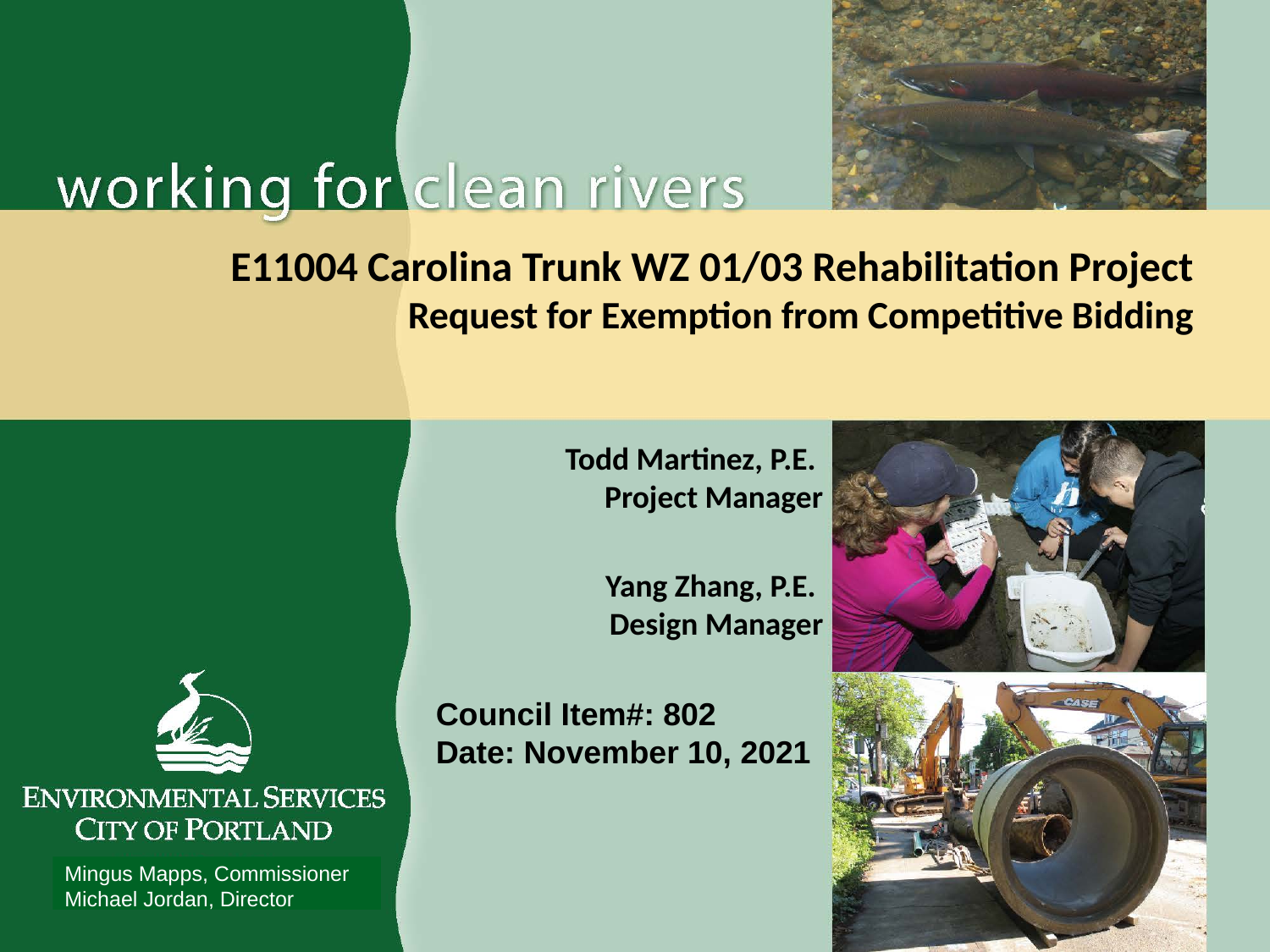

# E11004 Carolina Trunk WZ 01/03 Rehabilitation Project Request for Exemption from Competitive Bidding
Todd Martinez, P.E.
Project Manager

Yang Zhang, P.E.
Design Manager
Council Item#: 802
Date: November 10, 2021
Mingus Mapps, Commissioner
Michael Jordan, Director